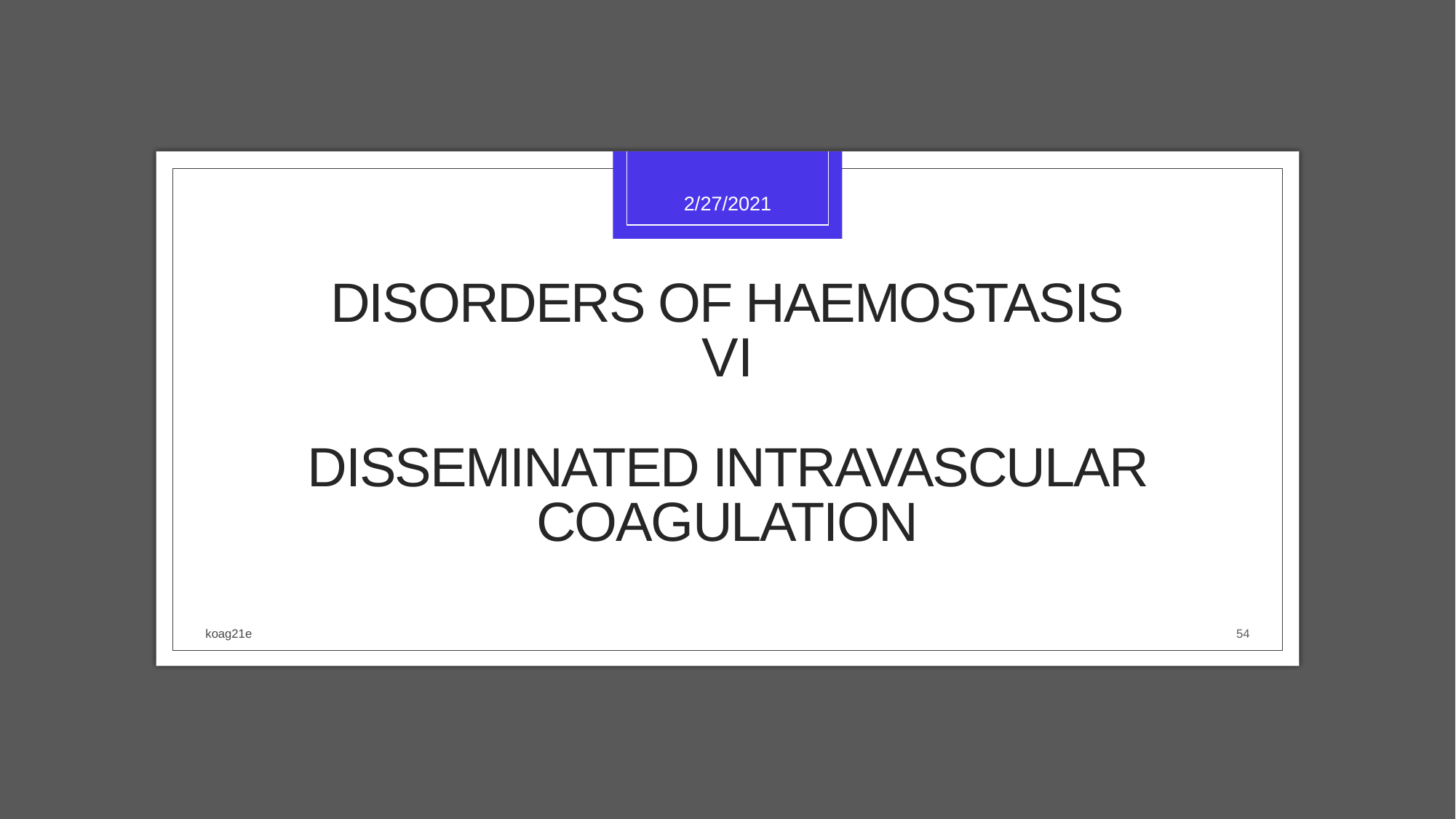

2/27/2021
# Disorders of haemostasis vi disseminated intravascular coagulation

koag21e
54